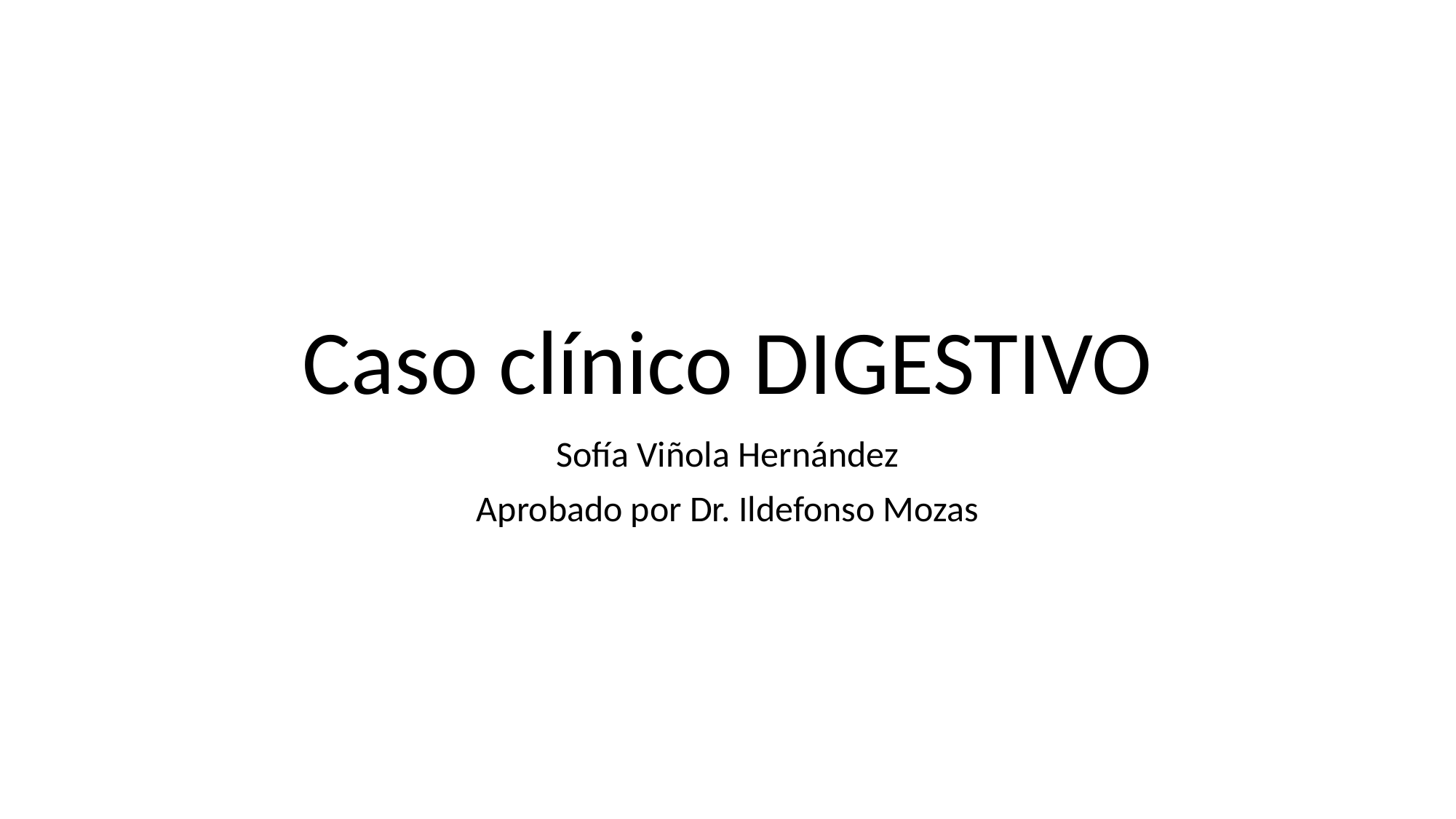

# Caso clínico DIGESTIVO
Sofía Viñola Hernández
Aprobado por Dr. Ildefonso Mozas